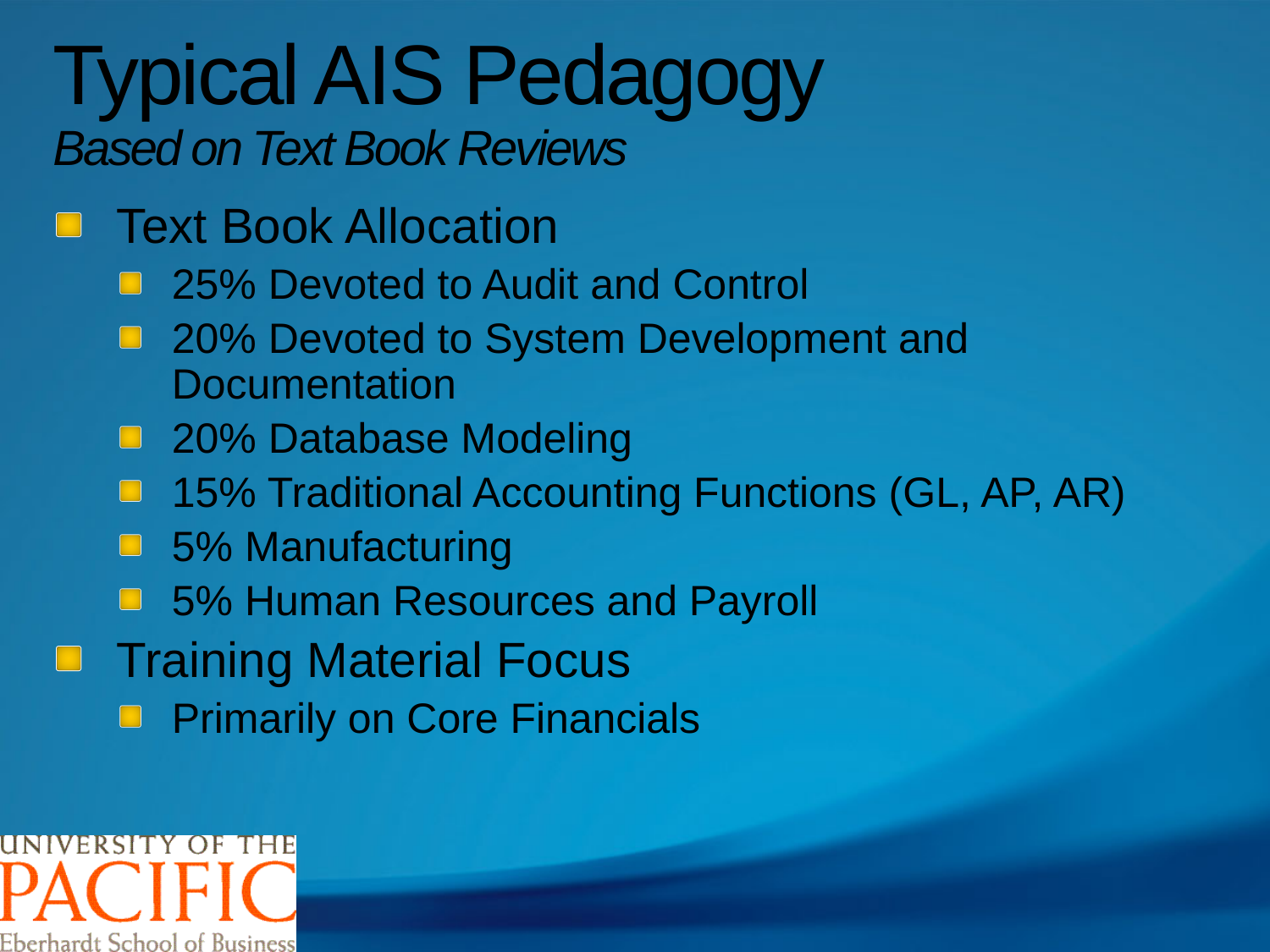

# Typical AIS Pedagogy Based on Text Book Reviews
Text Book Allocation
25% Devoted to Audit and Control
20% Devoted to System Development and Documentation
20% Database Modeling
15% Traditional Accounting Functions (GL, AP, AR)
5% Manufacturing
5% Human Resources and Payroll
Training Material Focus
Primarily on Core Financials